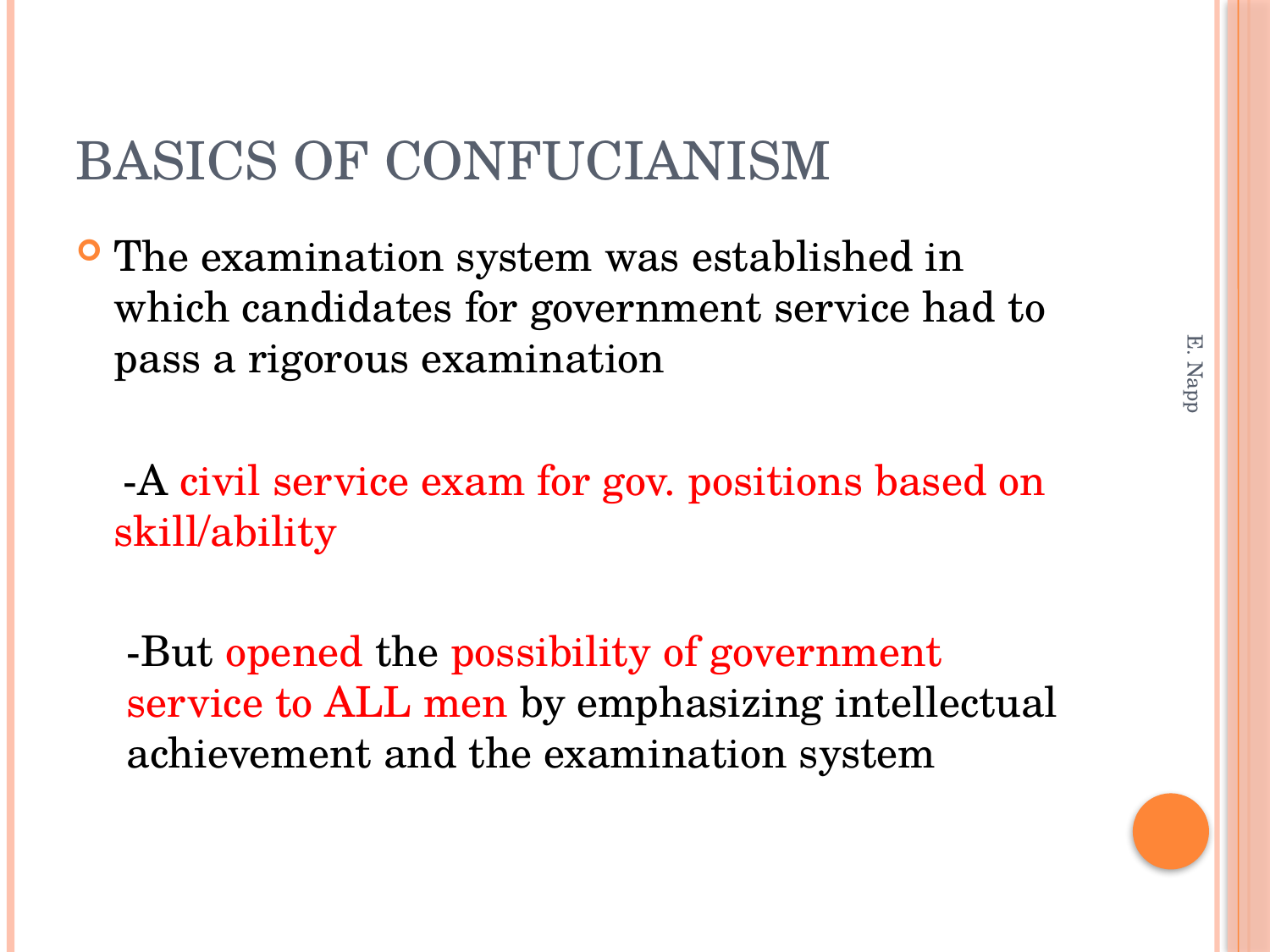

# Basics of Confucianism
The examination system was established in which candidates for government service had to pass a rigorous examination

    -A civil service exam for gov. positions based on skill/ability

-But opened the possibility of government service to ALL men by emphasizing intellectual achievement and the examination system

E. Napp